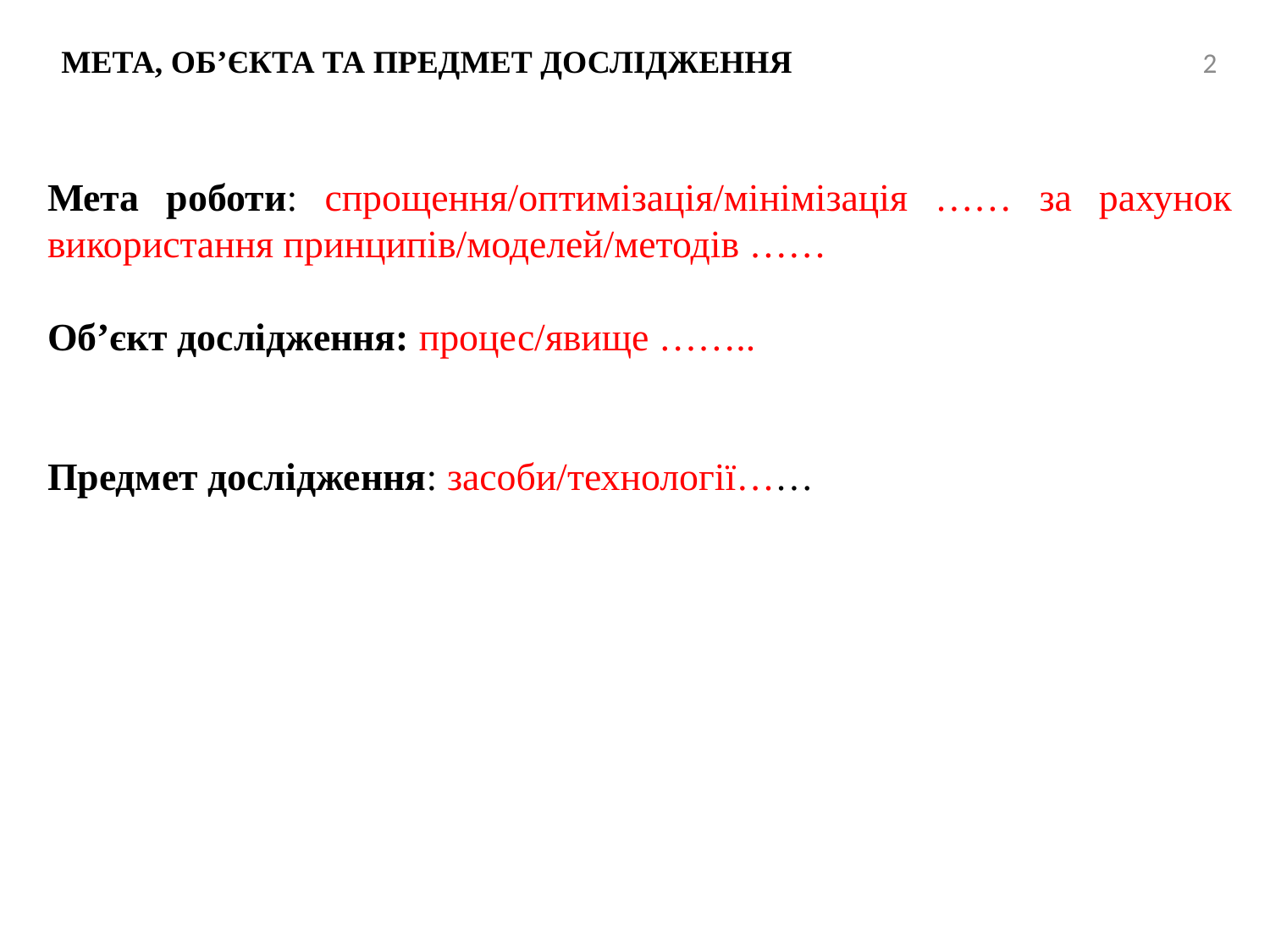

# МЕТА, ОБ’ЄКТА ТА ПРЕДМЕТ ДОСЛІДЖЕННЯ
2
Мета роботи: спрощення/оптимізація/мінімізація …… за рахунок використання принципів/моделей/методів ……

Об’єкт дослідження: процес/явище ……..

Предмет дослідження: засоби/технології……